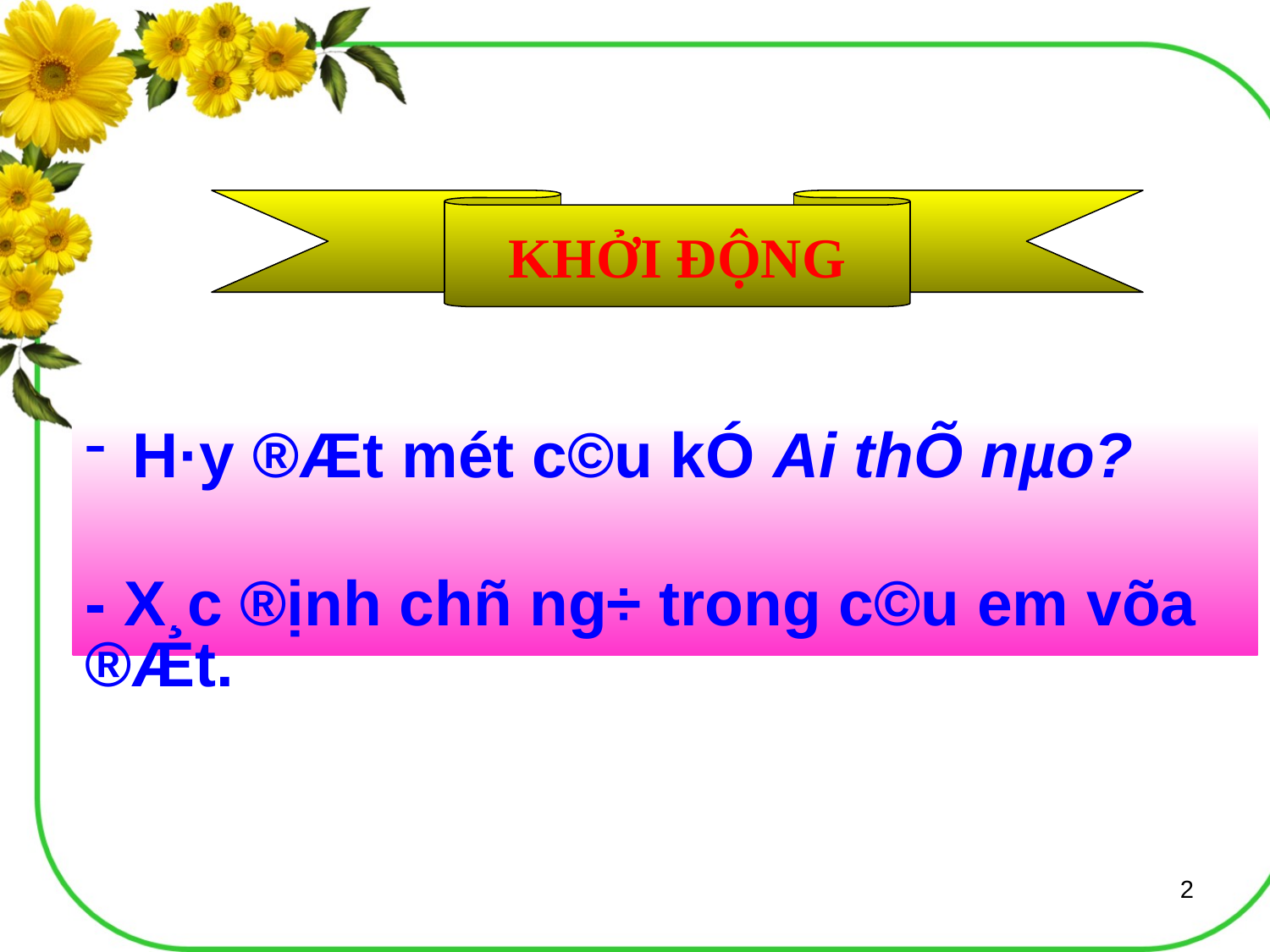

KHỞI ĐỘNG

H·y ®Æt mét c©u kÓ Ai thÕ nµo?

- X¸c ®ịnh chñ ng÷ trong c©u em võa ®Æt.

2